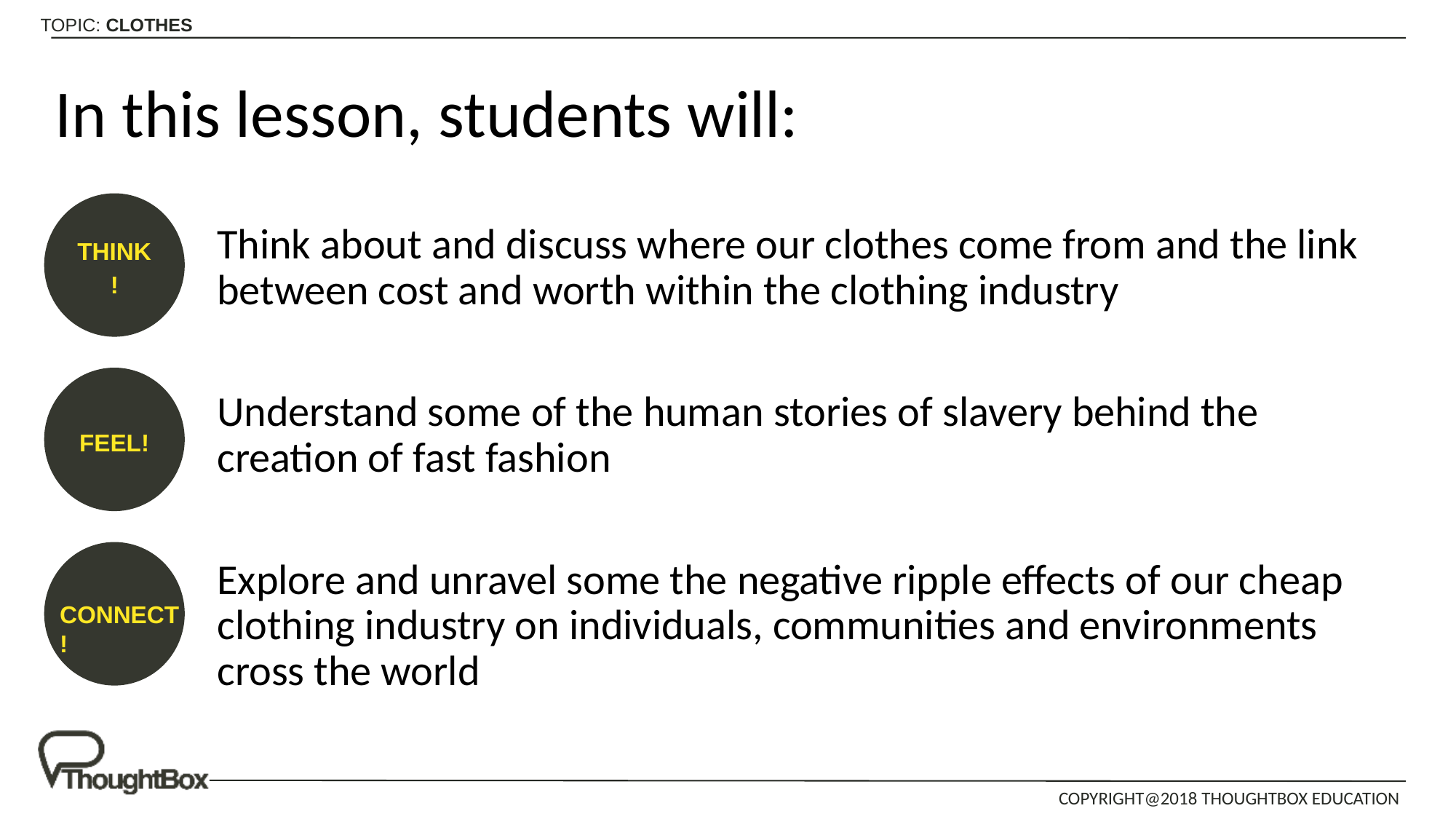

# In this lesson, students will:
THINK!
Think about and discuss where our clothes come from and the link between cost and worth within the clothing industry

Understand some of the human stories of slavery behind the creation of fast fashion

Explore and unravel some the negative ripple effects of our cheap clothing industry on individuals, communities and environments cross the world
FEEL!

CONNECT!